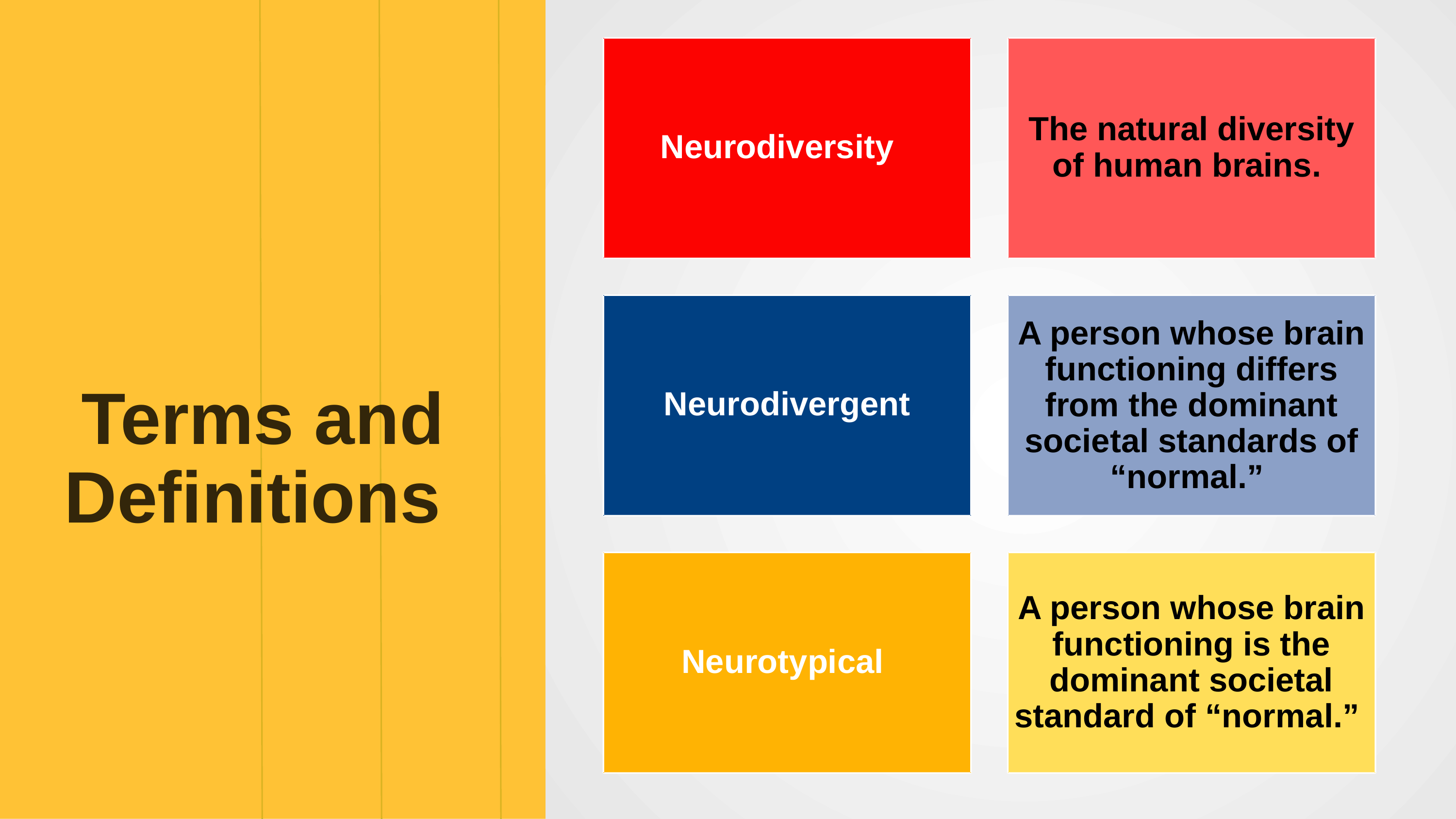

The natural diversity of human brains.
Neurodiversity

A person whose brain functioning differs from the dominant societal standards of “normal.”
Terms and Definitions
Neurodivergent

A person whose brain functioning is the dominant societal standard of “normal.”
Neurotypical